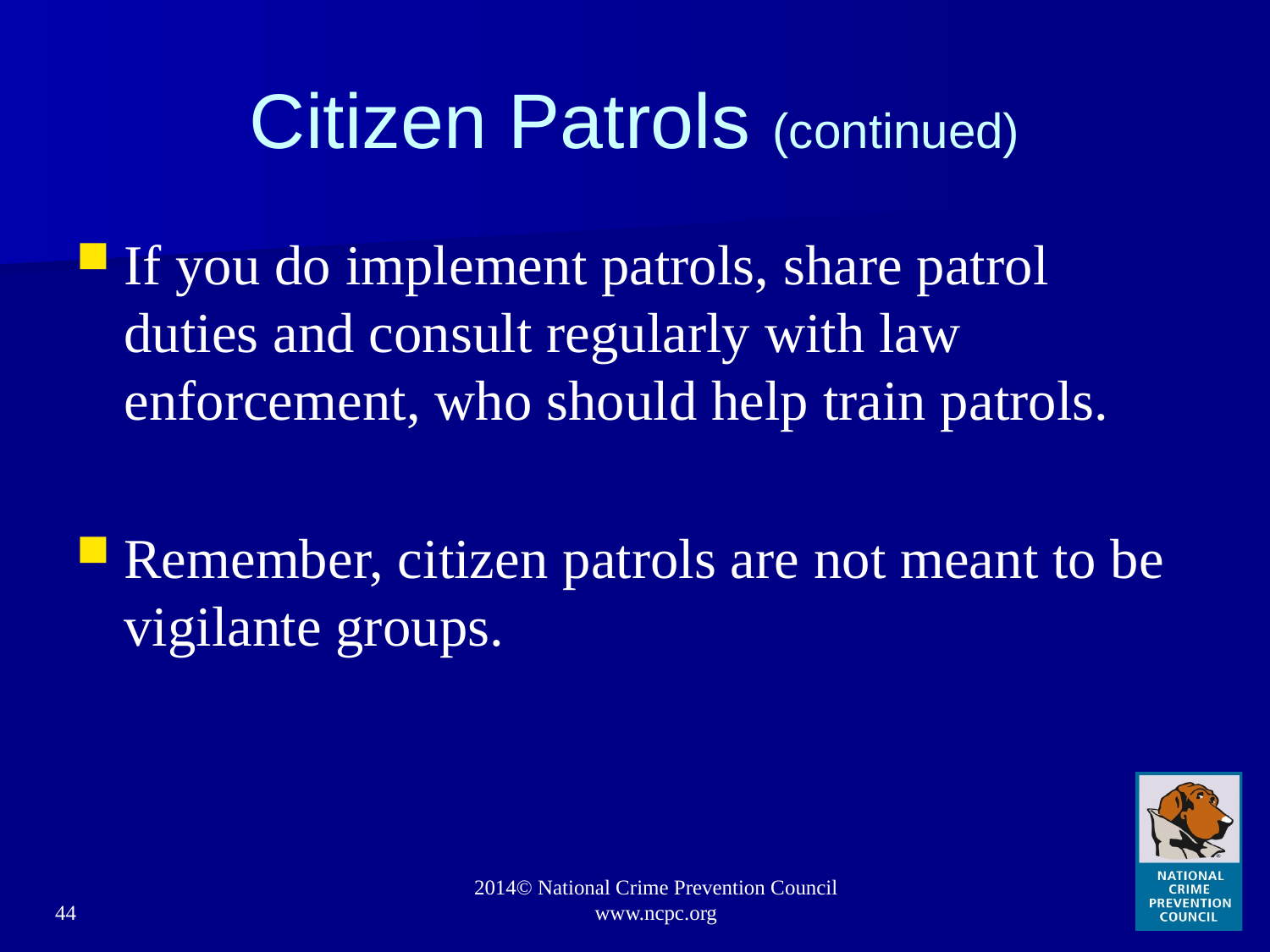

# Citizen Patrols (continued)
If you do implement patrols, share patrol duties and consult regularly with law enforcement, who should help train patrols.

Remember, citizen patrols are not meant to be vigilante groups.

44
2014© National Crime Prevention Council www.ncpc.org